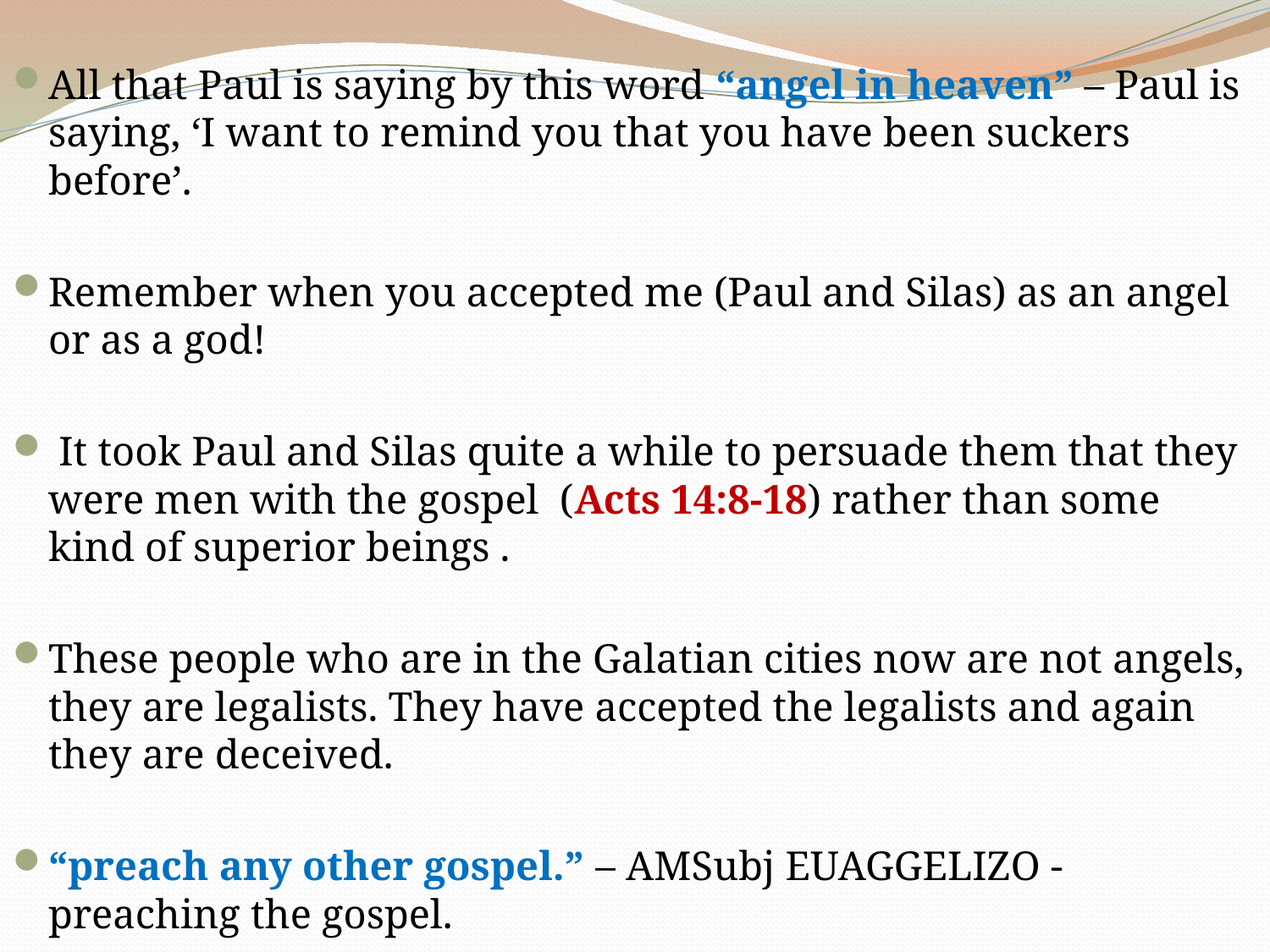

All that Paul is saying by this word “angel in heaven” – Paul is saying, ‘I want to remind you that you have been suckers before’.

Remember when you accepted me (Paul and Silas) as an angel or as a god!

 It took Paul and Silas quite a while to persuade them that they were men with the gospel  (Acts 14:8-18) rather than some kind of superior beings .

These people who are in the Galatian cities now are not angels, they are legalists. They have accepted the legalists and again they are deceived.

“preach any other gospel.” – AMSubj EUAGGELIZO - preaching the gospel.